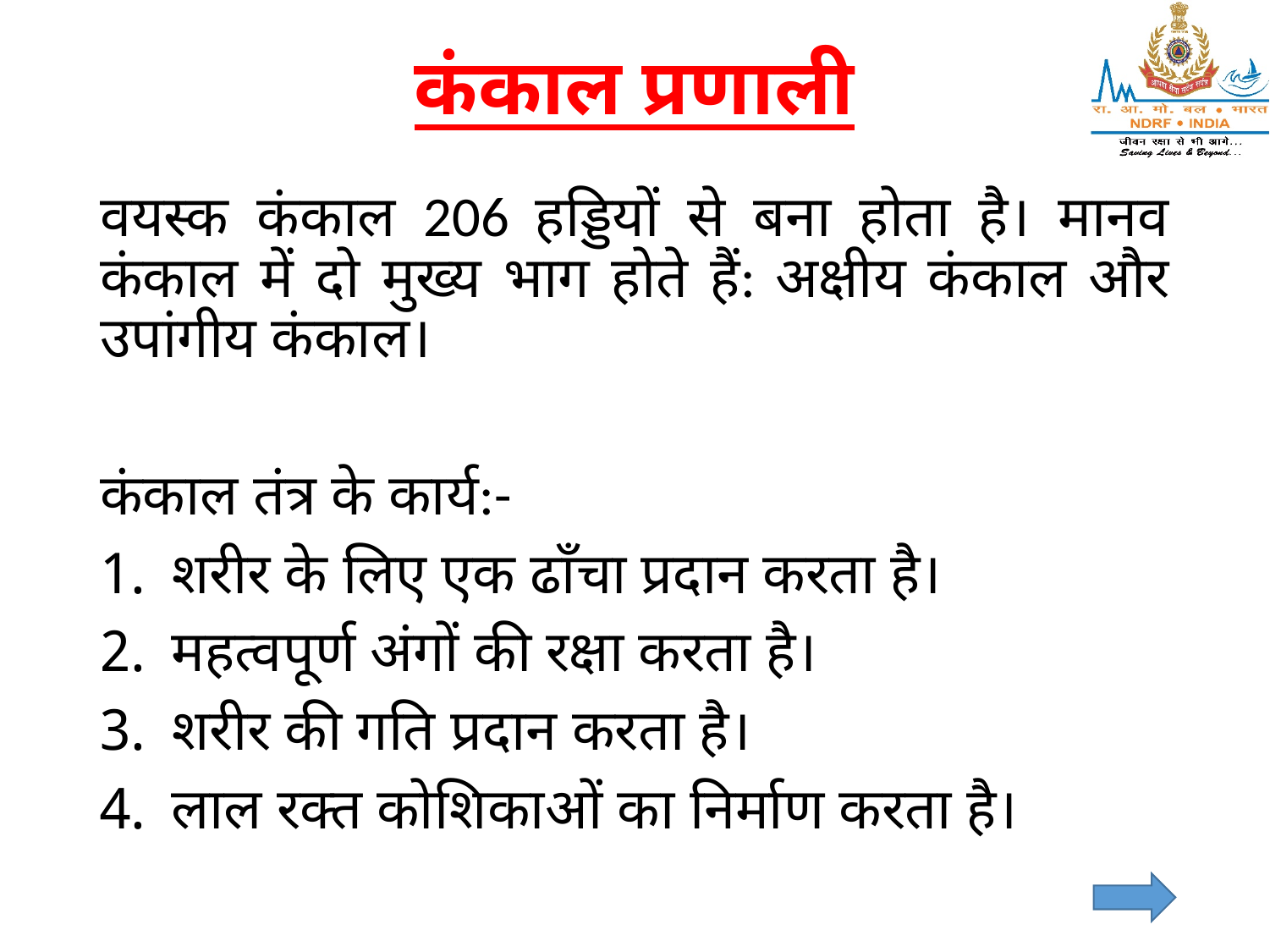

# कंकाल प्रणाली
वयस्क कंकाल 206 हड्डियों से बना होता है। मानव कंकाल में दो मुख्य भाग होते हैं: अक्षीय कंकाल और उपांगीय कंकाल।

कंकाल तंत्र के कार्य:-
शरीर के लिए एक ढाँचा प्रदान करता है।
महत्वपूर्ण अंगों की रक्षा करता है।
शरीर की गति प्रदान करता है।
लाल रक्त कोशिकाओं का निर्माण करता है।